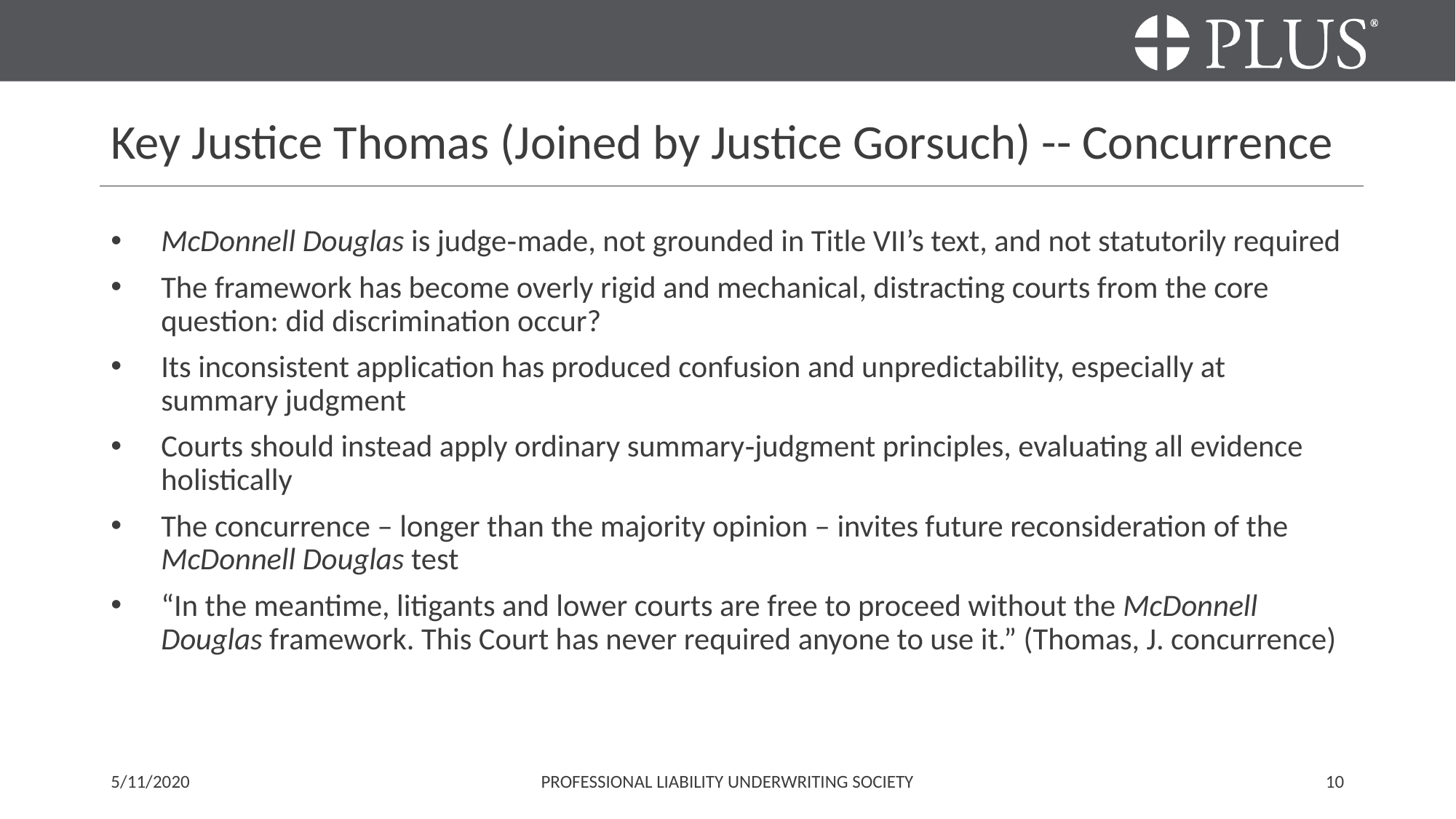

# Key Justice Thomas (Joined by Justice Gorsuch) -- Concurrence
McDonnell Douglas is judge‑made, not grounded in Title VII’s text, and not statutorily required
The framework has become overly rigid and mechanical, distracting courts from the core question: did discrimination occur?
Its inconsistent application has produced confusion and unpredictability, especially at summary judgment
Courts should instead apply ordinary summary‑judgment principles, evaluating all evidence holistically
The concurrence – longer than the majority opinion – invites future reconsideration of the McDonnell Douglas test
“In the meantime, litigants and lower courts are free to proceed without the McDonnell Douglas framework. This Court has never required anyone to use it.” (Thomas, J. concurrence)